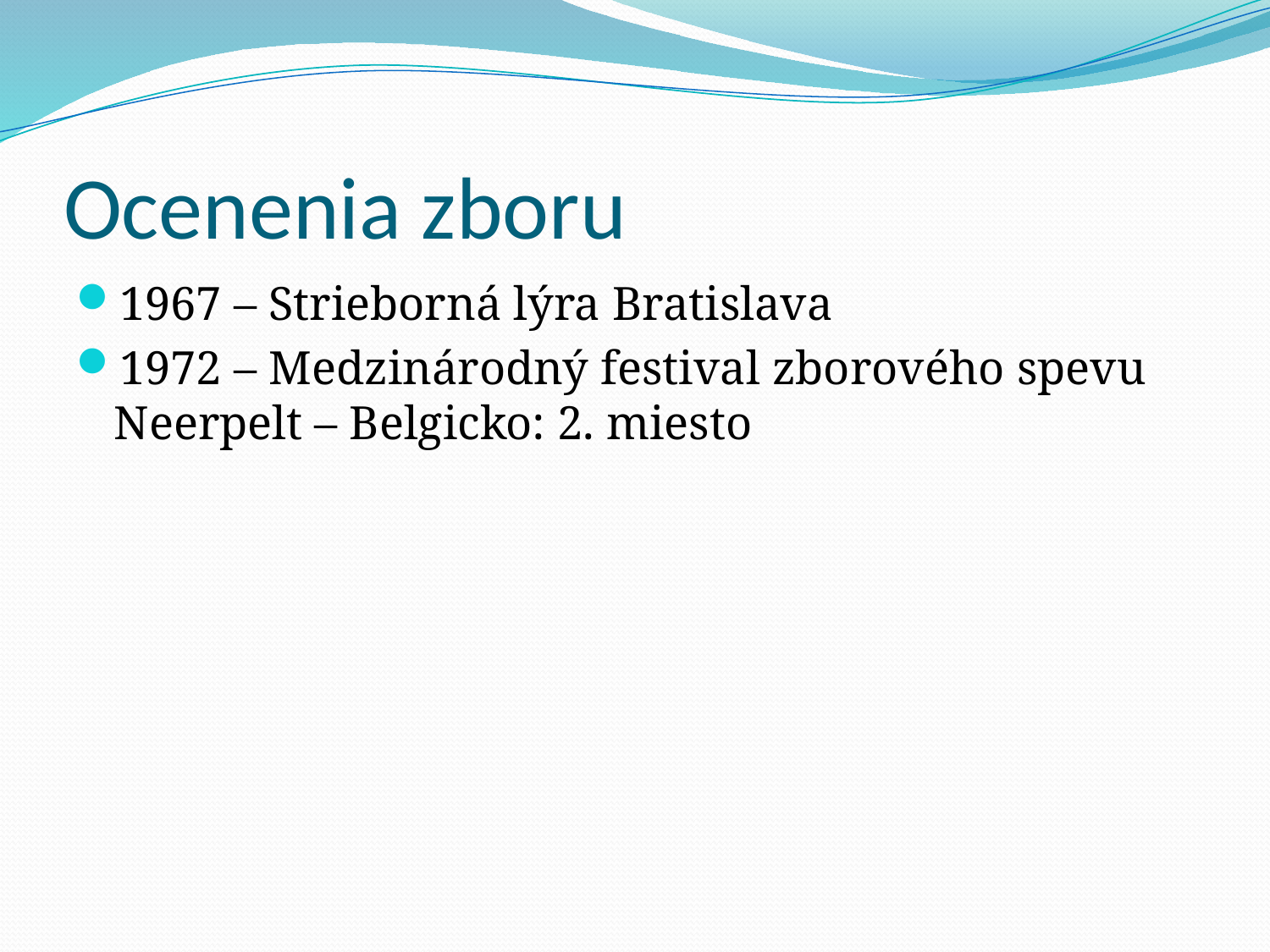

# Ocenenia zboru
1967 – Strieborná lýra Bratislava
1972 – Medzinárodný festival zborového spevu Neerpelt – Belgicko: 2. miesto